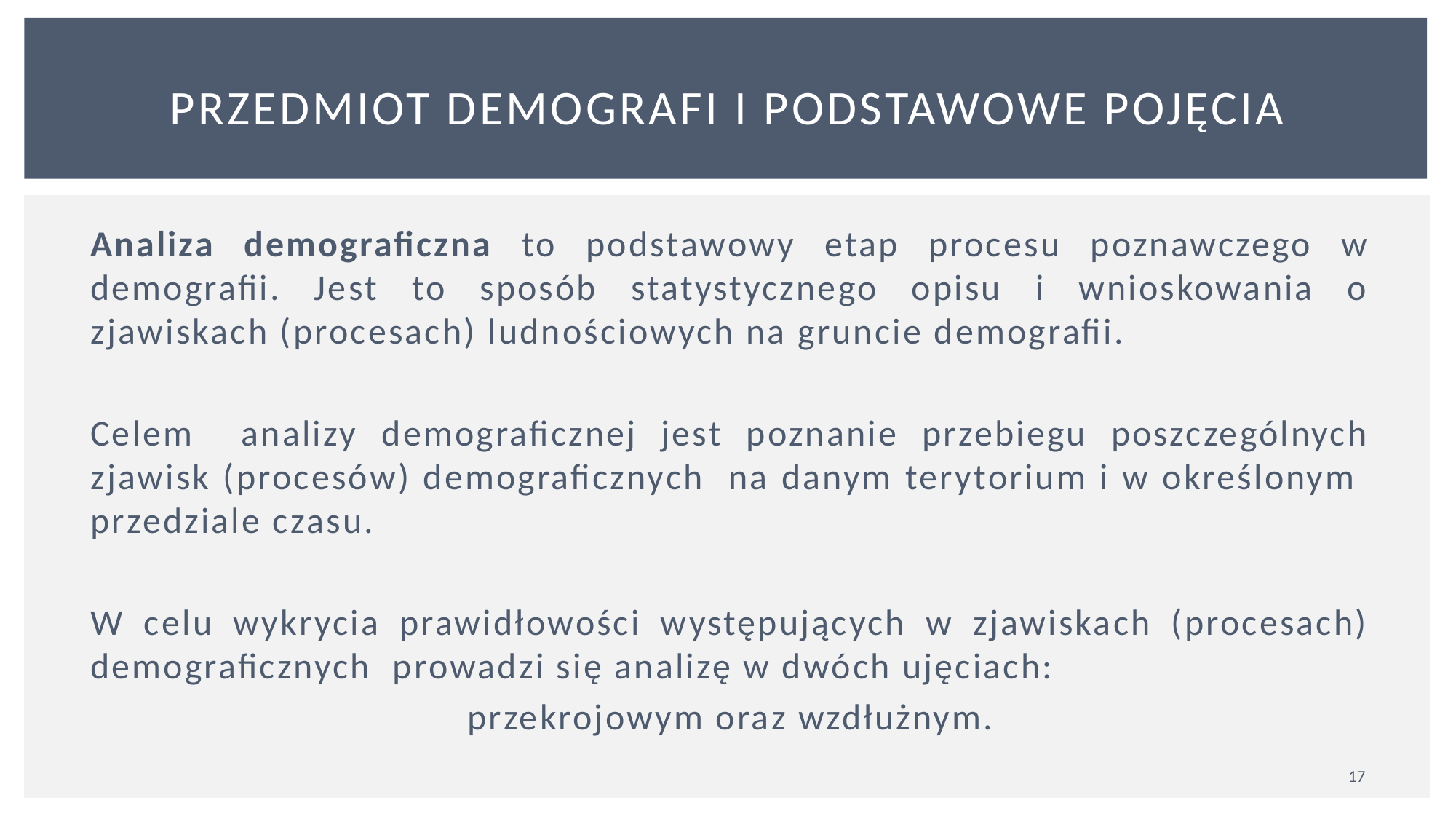

# PRZEDMIOT DEMOGRAFI I PODSTAWOWE POJĘcia
Analiza demograficzna to podstawowy etap procesu poznawczego w demografii. Jest to sposób statystycznego opisu i wnioskowania o zjawiskach (procesach) ludnościowych na gruncie demografii.

Celem  analizy demograficznej jest poznanie przebiegu poszczególnych zjawisk (procesów) demograficznych  na danym terytorium i w określonym  przedziale czasu.

W celu wykrycia prawidłowości występujących w zjawiskach (procesach) demograficznych  prowadzi się analizę w dwóch ujęciach:
przekrojowym oraz wzdłużnym.

17